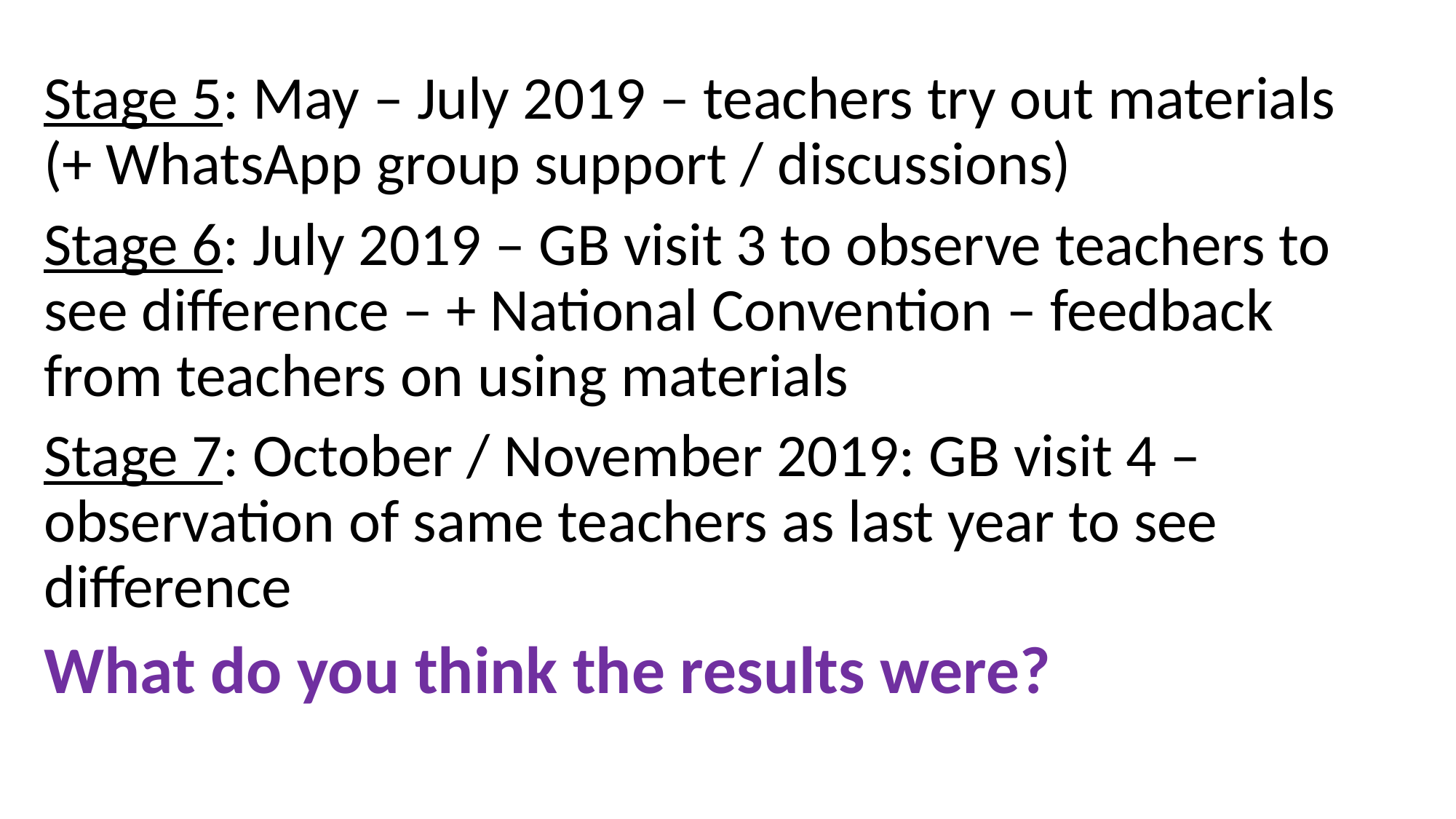

Stage 5: May – July 2019 – teachers try out materials (+ WhatsApp group support / discussions)
Stage 6: July 2019 – GB visit 3 to observe teachers to see difference – + National Convention – feedback from teachers on using materials
Stage 7: October / November 2019: GB visit 4 – observation of same teachers as last year to see difference
What do you think the results were?